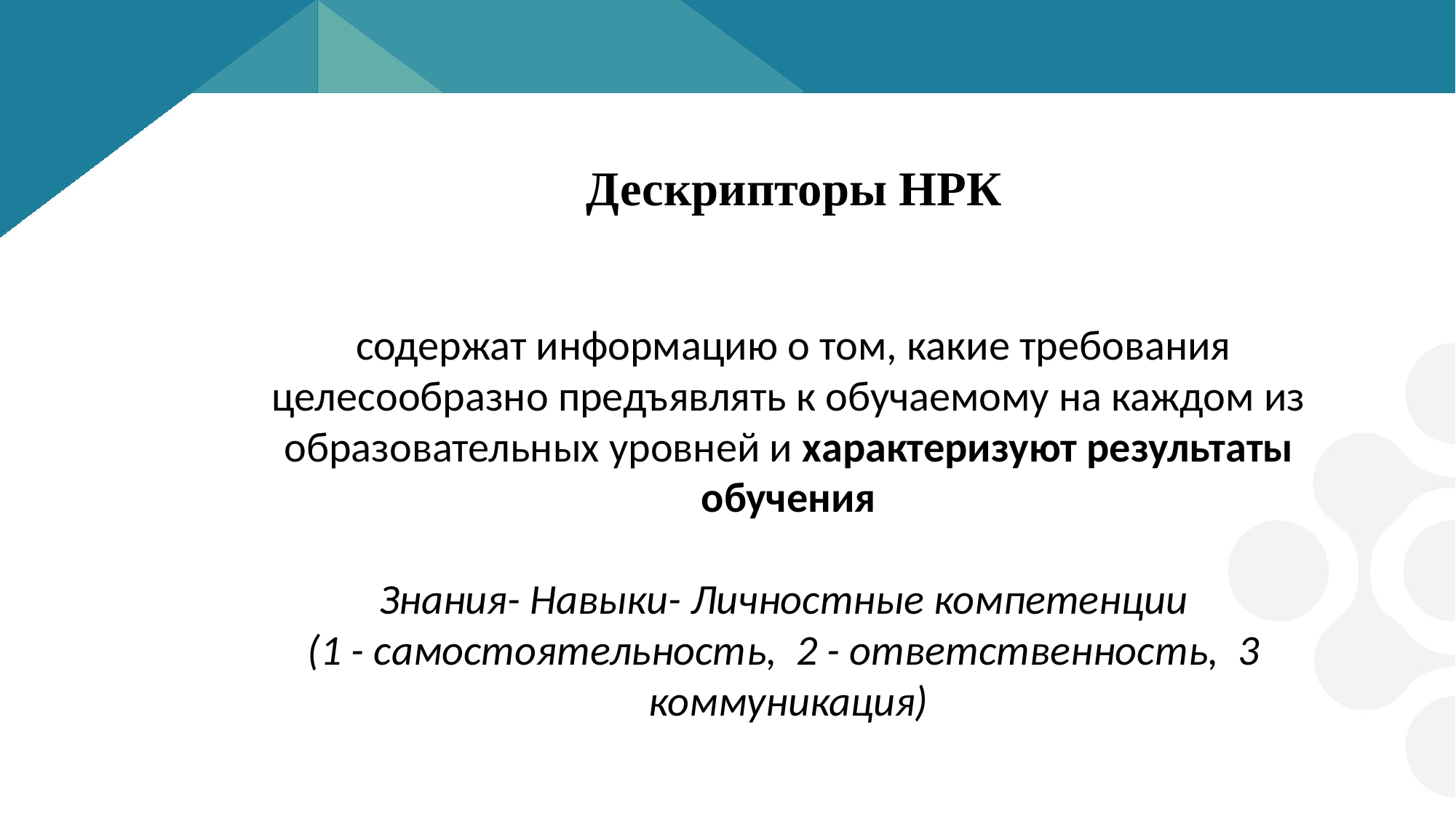

Дескрипторы НРК

 содержат информацию о том, какие требования целесообразно предъявлять к обучаемому на каждом из образовательных уровней и характеризуют результаты обучения

Знания- Навыки- Личностные компетенции
(1 - самостоятельность,  2 - ответственность,  3  коммуникация)